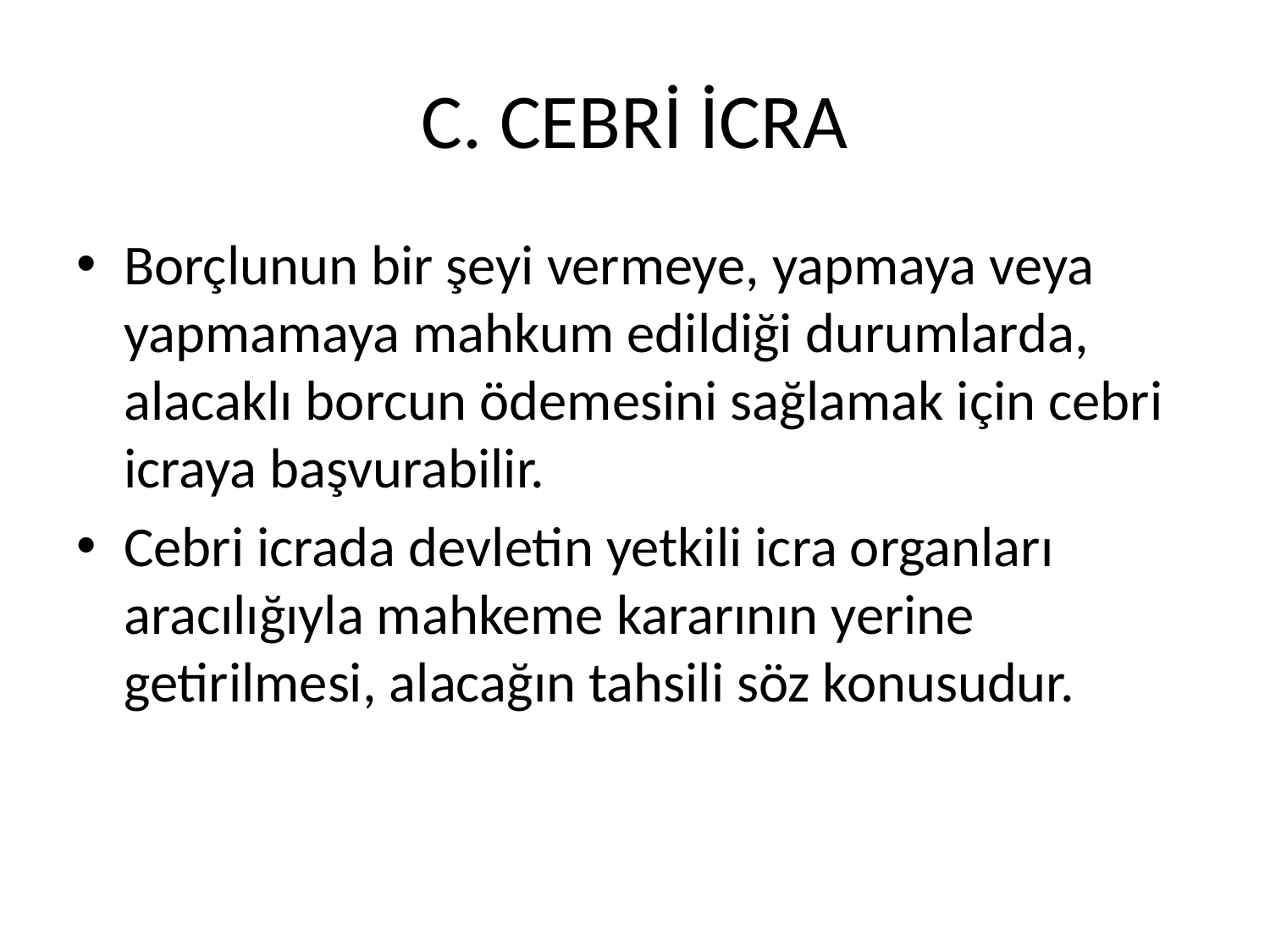

# C. CEBRİ İCRA
Borçlunun bir şeyi vermeye, yapmaya veya yapmamaya mahkum edildiği durumlarda, alacaklı borcun ödemesini sağlamak için cebri icraya başvurabilir.
Cebri icrada devletin yetkili icra organları aracılığıyla mahkeme kararının yerine getirilmesi, alacağın tahsili söz konusudur.